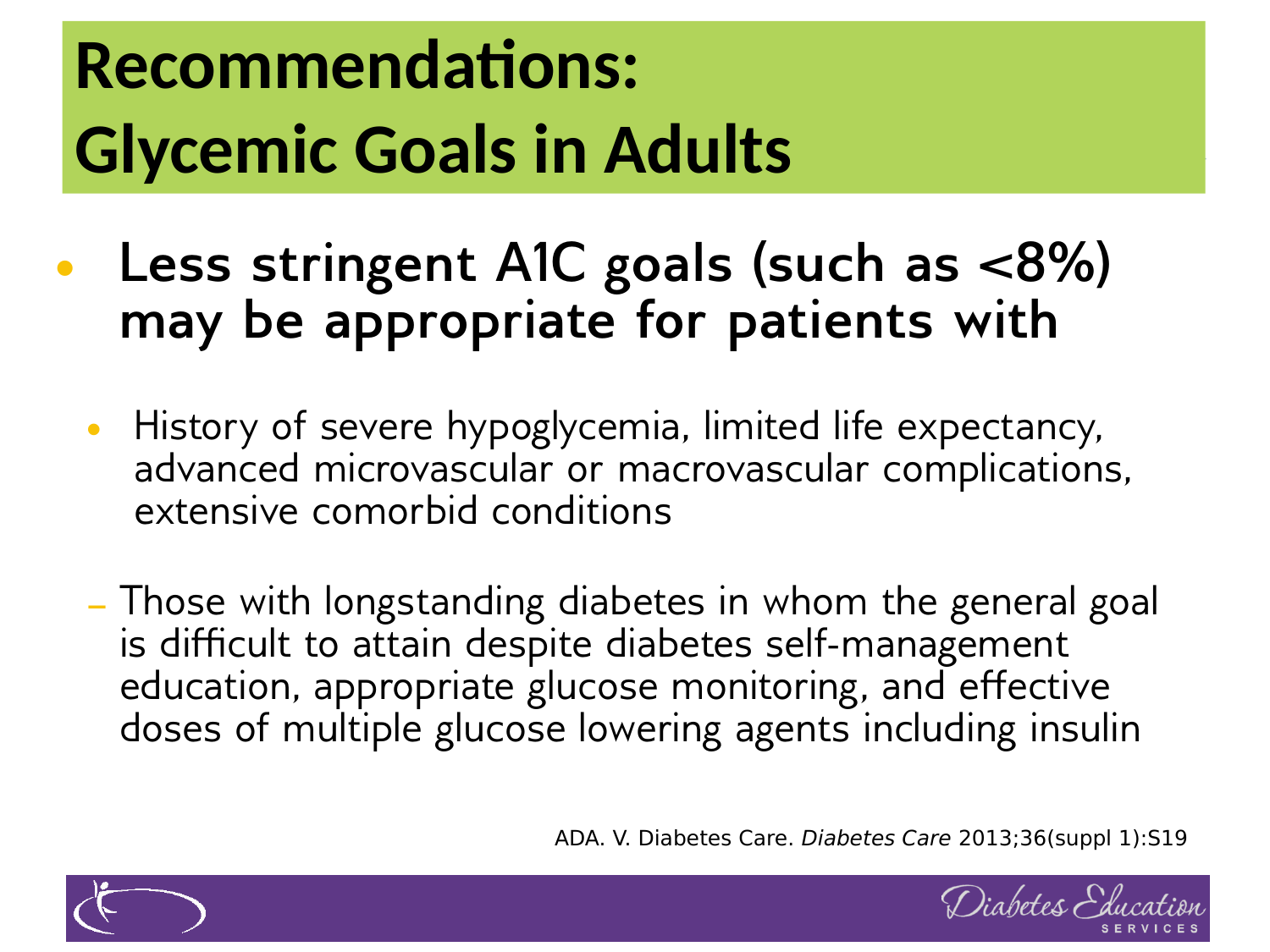

# Recommendations: Glycemic Goals in Adults

| Less stringent A1C goals (such as <8%) may be appropriate for patients with |
| --- |
| History of severe hypoglycemia, limited life expectancy, advanced microvascular or macrovascular complications, extensive comorbid conditions |
| Those with longstanding diabetes in whom the general goal is difficult to attain despite diabetes self-management education, appropriate glucose monitoring, and effective doses of multiple glucose lowering agents including insulin |
ADA. V. Diabetes Care. Diabetes Care 2013;36(suppl 1):S19.